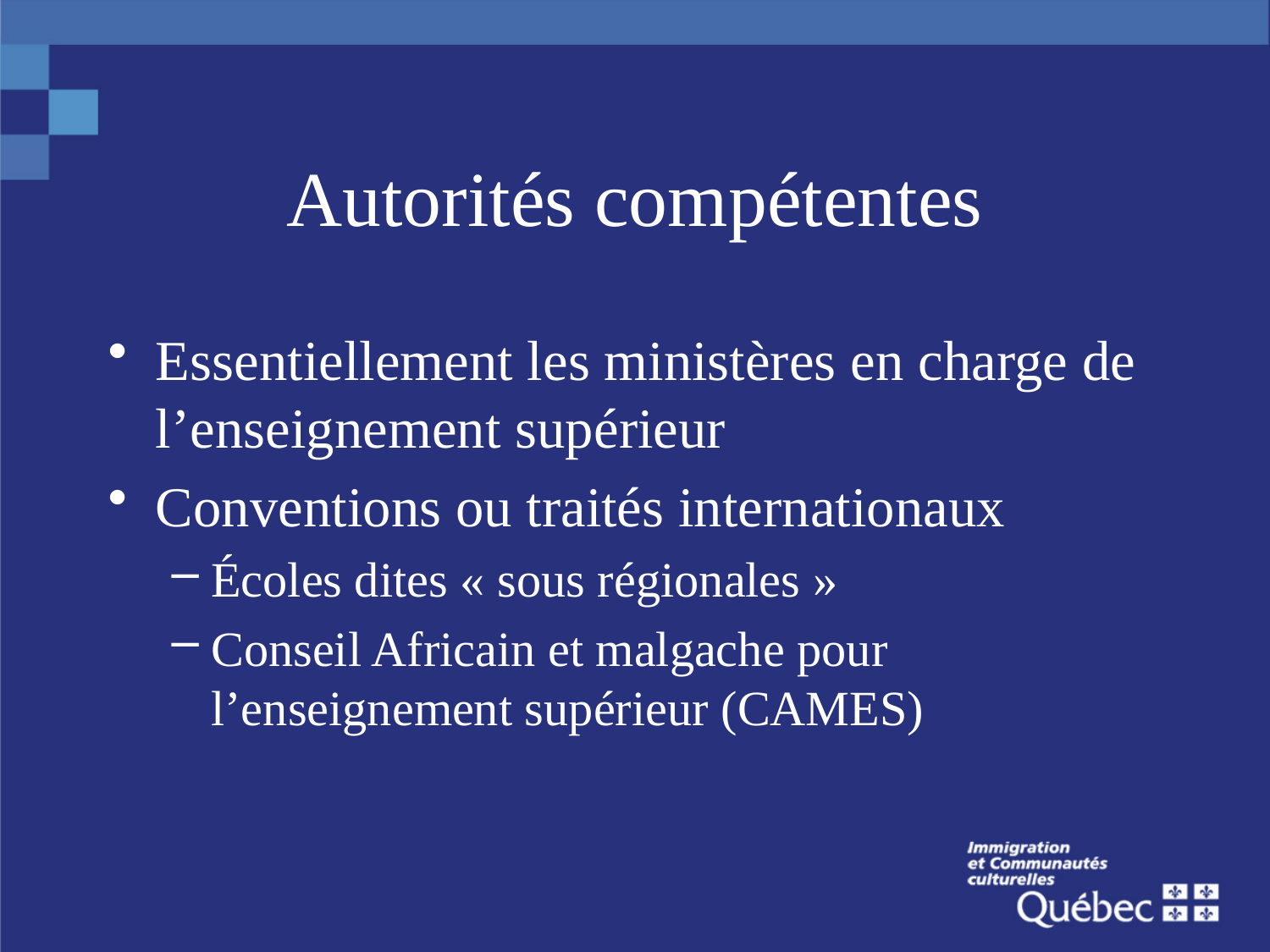

# Autorités compétentes
Essentiellement les ministères en charge de l’enseignement supérieur
Conventions ou traités internationaux
Écoles dites « sous régionales »
Conseil Africain et malgache pour l’enseignement supérieur (CAMES)